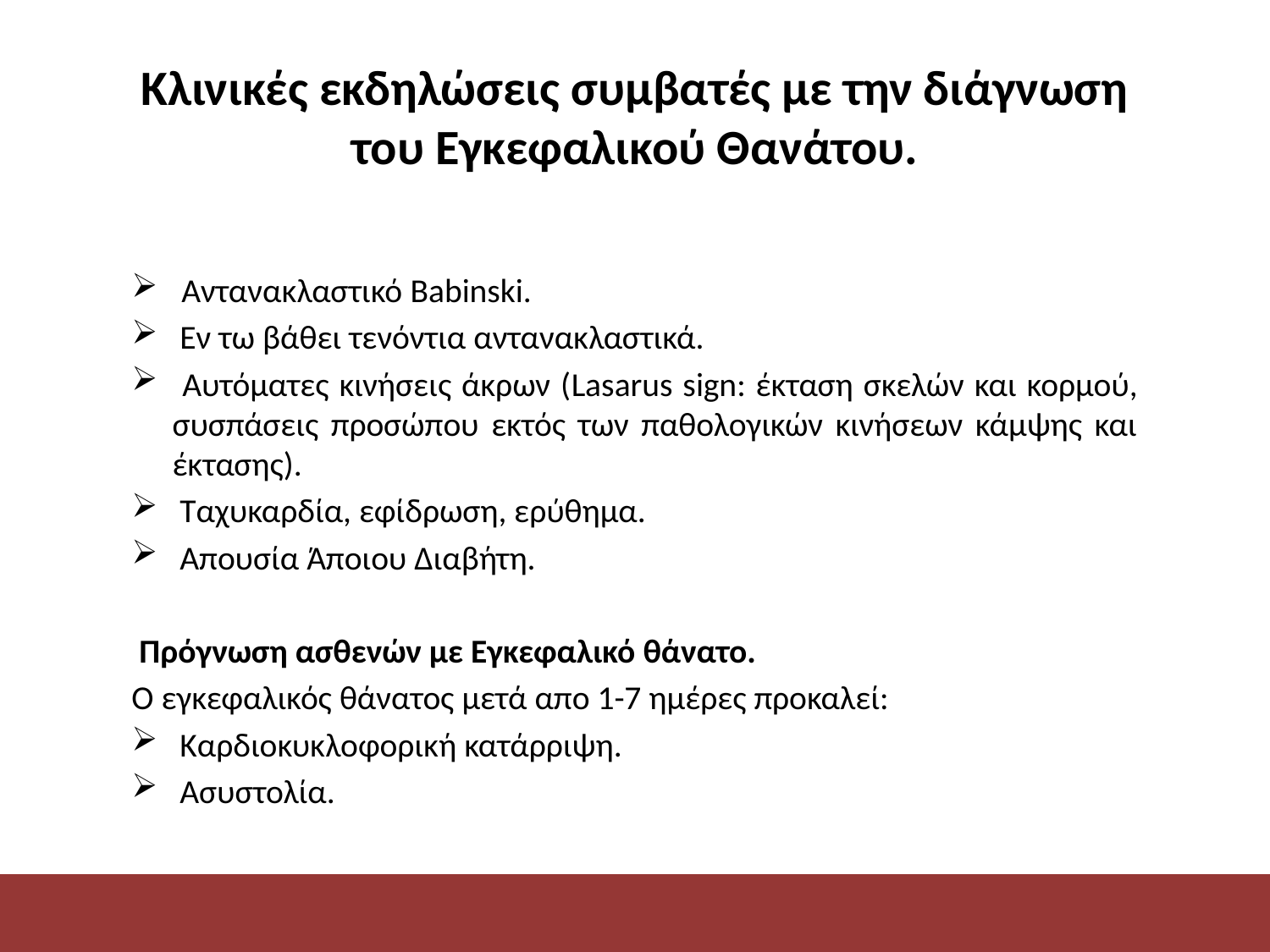

# Κλινικές εκδηλώσεις συμβατές με την διάγνωση του Εγκεφαλικού Θανάτου.
 Αντανακλαστικό Babinski.
 Εν τω βάθει τενόντια αντανακλαστικά.
 Αυτόματες κινήσεις άκρων (Lasarus sign: έκταση σκελών και κορμού, συσπάσεις προσώπου εκτός των παθολογικών κινήσεων κάμψης και έκτασης).
 Ταχυκαρδία, εφίδρωση, ερύθημα.
 Απουσία Άποιου Διαβήτη.

 Πρόγνωση ασθενών με Εγκεφαλικό θάνατο.
Ο εγκεφαλικός θάνατος μετά απο 1-7 ημέρες προκαλεί:
 Καρδιοκυκλοφορική κατάρριψη.
 Ασυστολία.